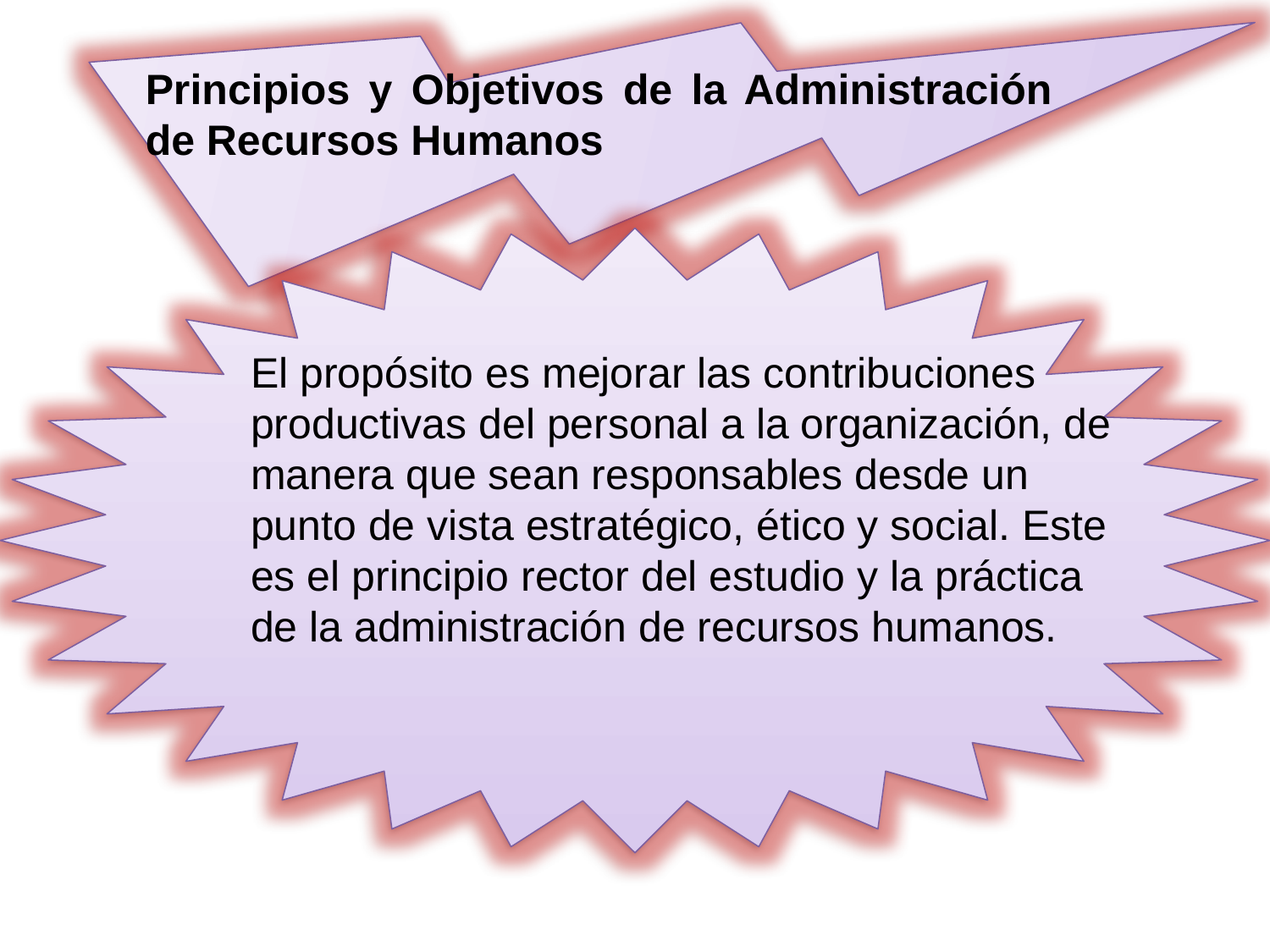

Principios y Objetivos de la Administración de Recursos Humanos

El propósito es mejorar las contribuciones productivas del personal a la organización, de manera que sean responsables desde un punto de vista estratégico, ético y social. Este es el principio rector del estudio y la práctica de la administración de recursos humanos.